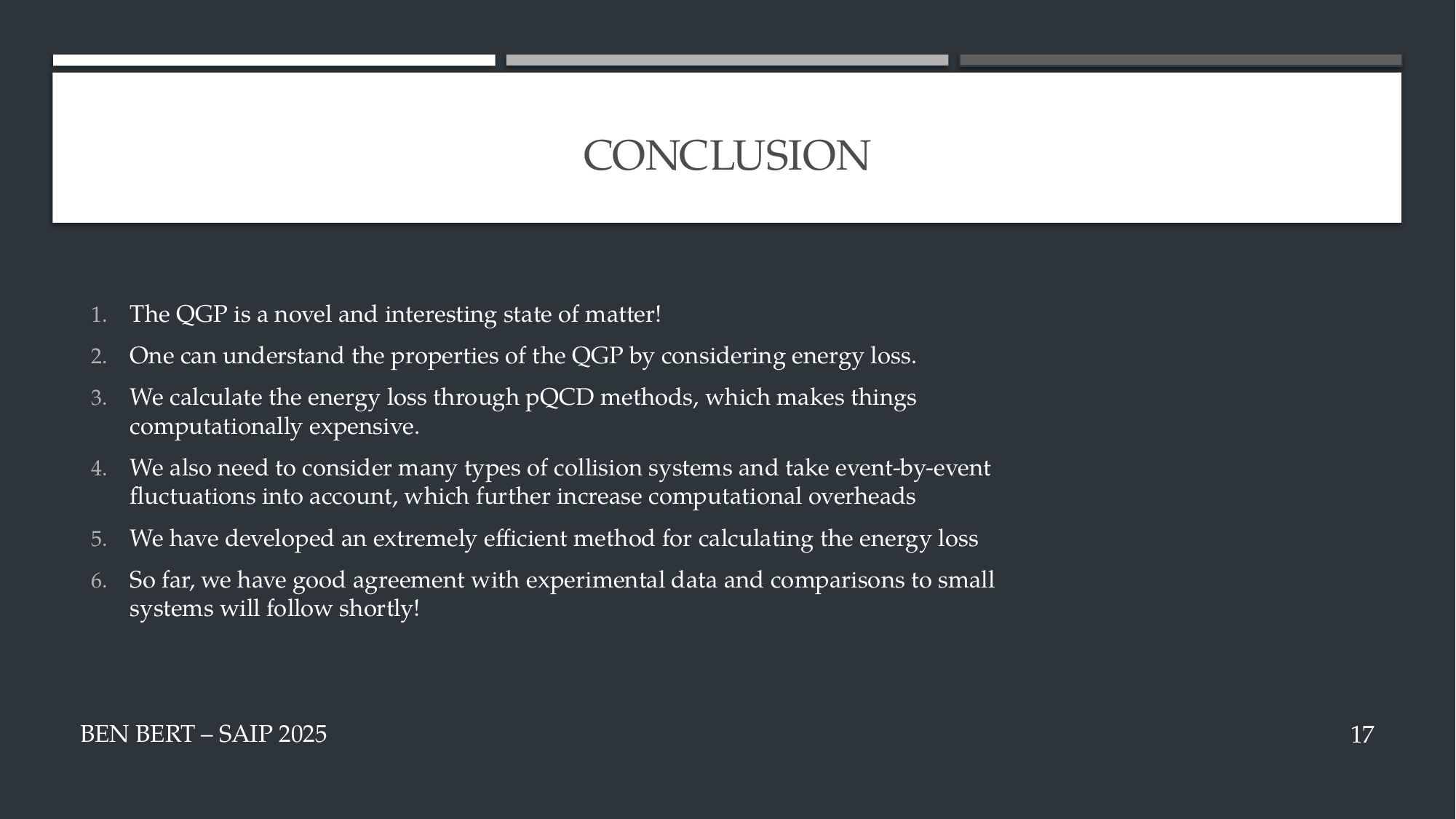

# Conclusion
The QGP is a novel and interesting state of matter!
One can understand the properties of the QGP by considering energy loss.
We calculate the energy loss through pQCD methods, which makes things computationally expensive.
We also need to consider many types of collision systems and take event-by-event fluctuations into account, which further increase computational overheads
We have developed an extremely efficient method for calculating the energy loss
So far, we have good agreement with experimental data and comparisons to small systems will follow shortly!

Ben Bert – SAIP 2025
17